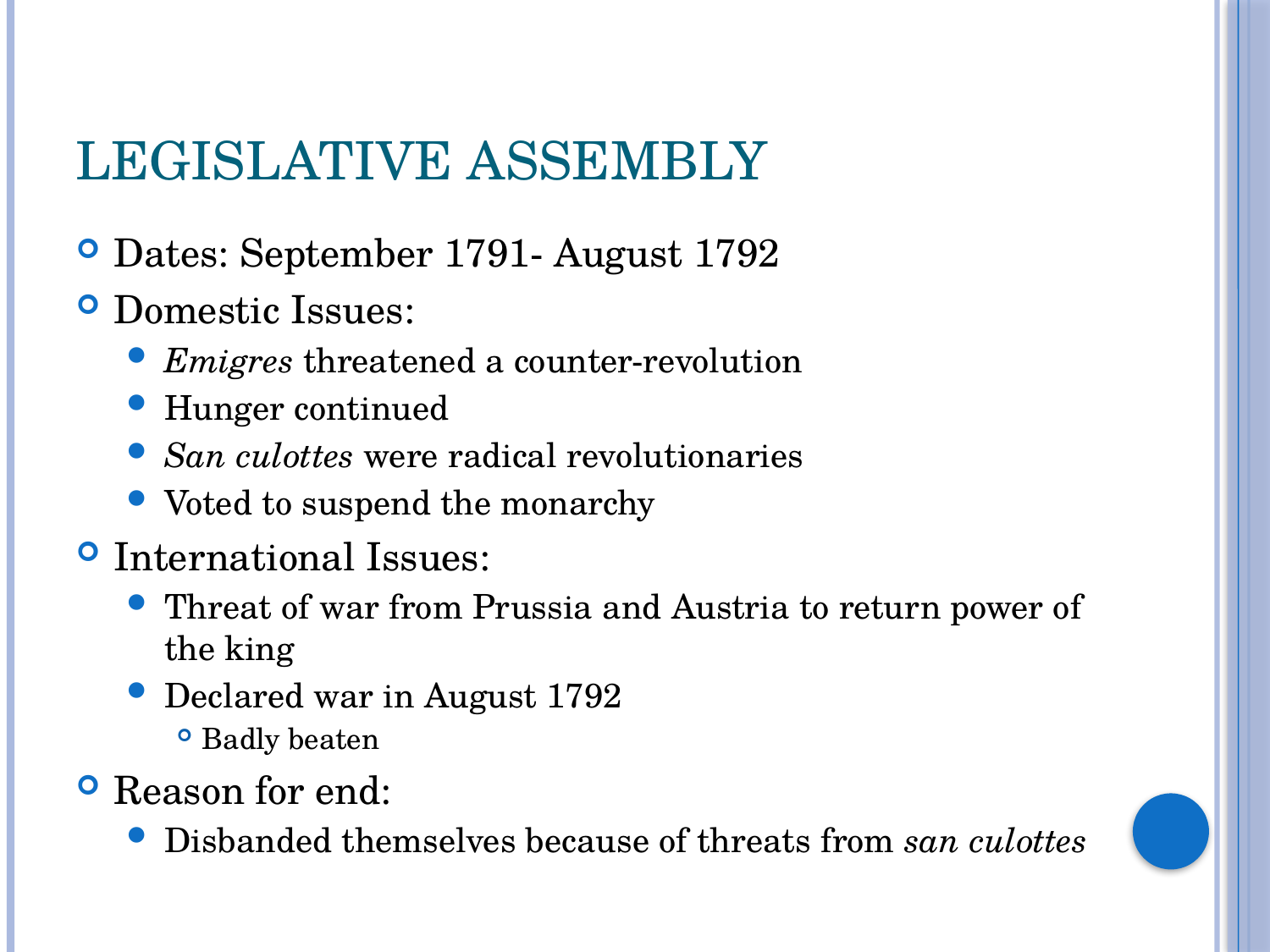

# Legislative Assembly
Dates: September 1791- August 1792
Domestic Issues:
Emigres threatened a counter-revolution
Hunger continued
San culottes were radical revolutionaries
Voted to suspend the monarchy
International Issues:
Threat of war from Prussia and Austria to return power of the king
Declared war in August 1792
Badly beaten
Reason for end:
Disbanded themselves because of threats from san culottes